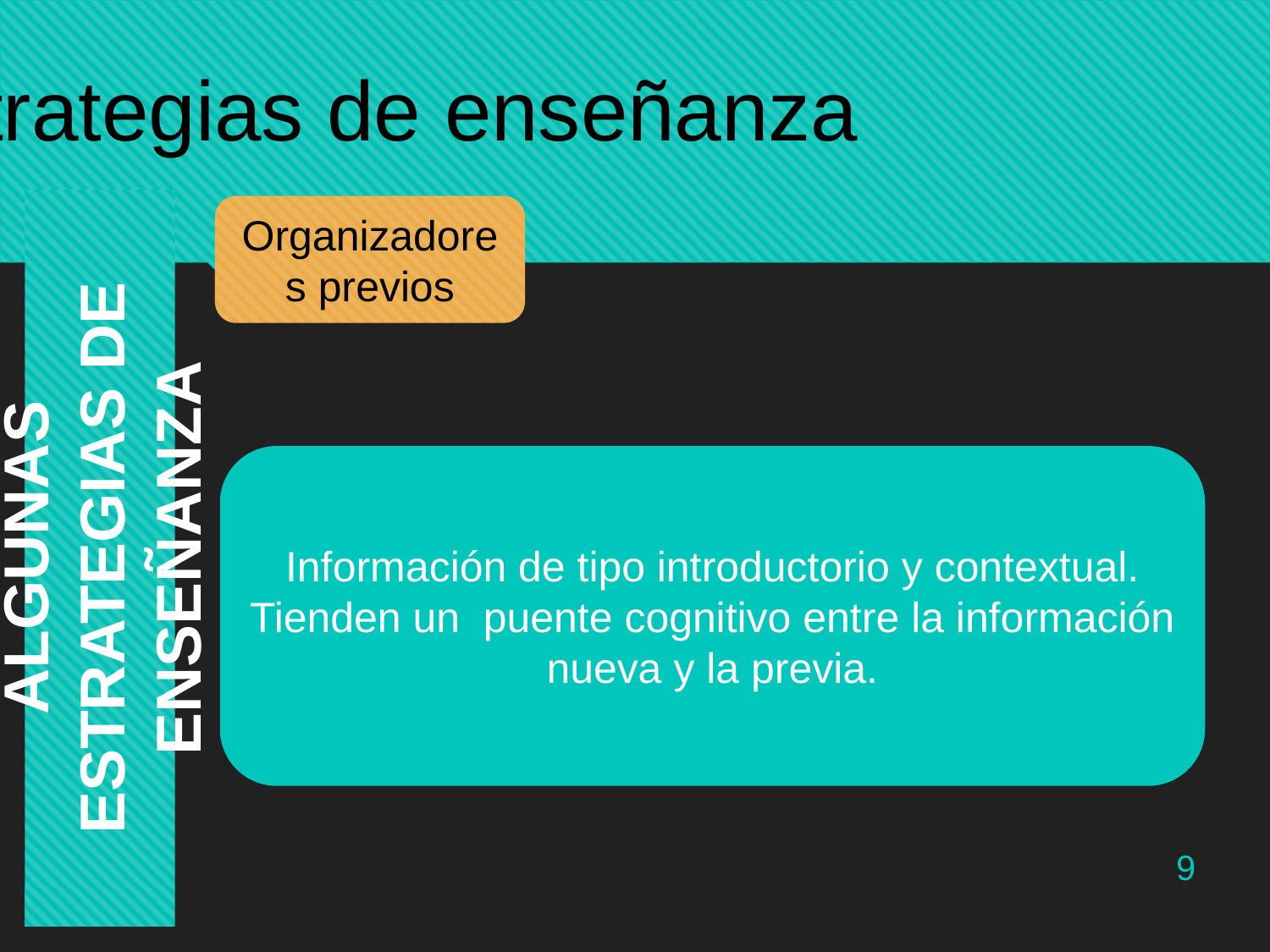

Estrategias de enseñanza
Organizadores previos
Información de tipo introductorio y contextual. Tienden un  puente cognitivo entre la información nueva y la previa.
ALGUNAS ESTRATEGIAS DE ENSEÑANZA
9